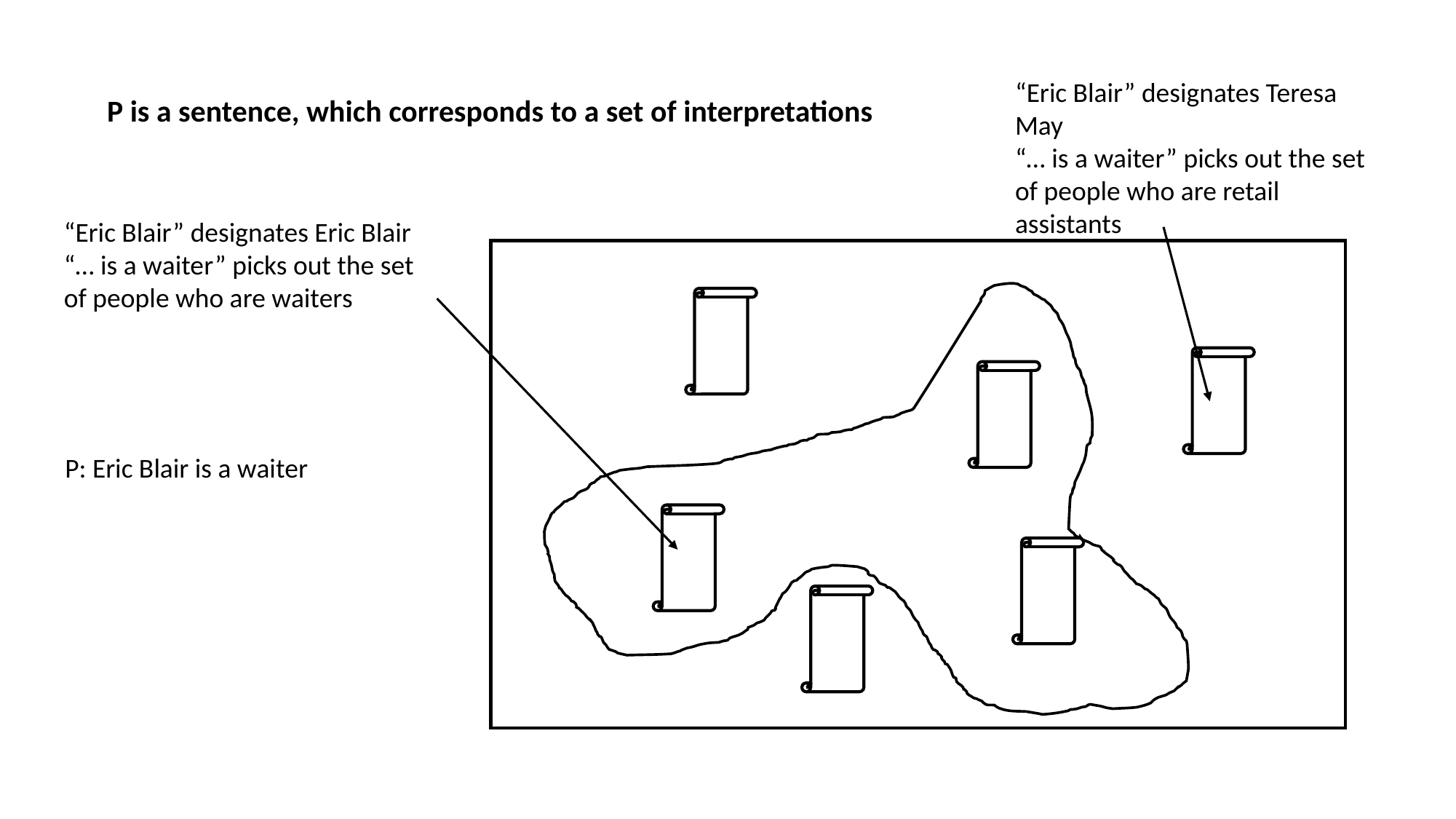

“Eric Blair” designates Teresa May
“… is a waiter” picks out the set of people who are retail assistants
P is a sentence, which corresponds to a set of interpretations
“Eric Blair” designates Eric Blair
“… is a waiter” picks out the set of people who are waiters

P: Eric Blair is a waiter